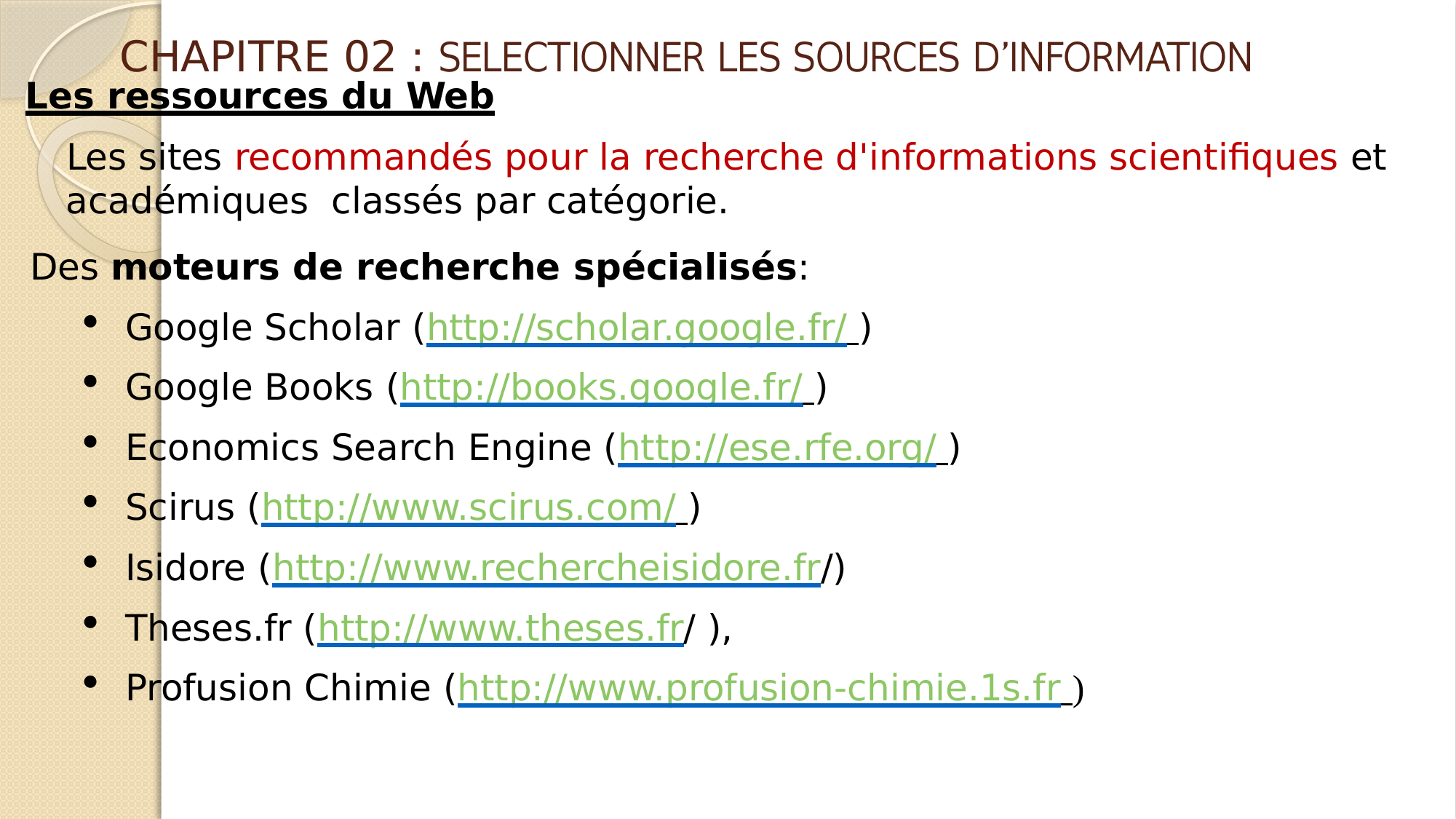

# CHAPITRE 02 : SELECTIONNER LES SOURCES D’INFORMATION
Les ressources du Web
Les sites recommandés pour la recherche d'informations scientifiques et académiques  classés par catégorie.
Des moteurs de recherche spécialisés:
Google Scholar (http://scholar.google.fr/ )
Google Books (http://books.google.fr/ )
Economics Search Engine (http://ese.rfe.org/ )
Scirus (http://www.scirus.com/ )
Isidore (http://www.rechercheisidore.fr/)
Theses.fr (http://www.theses.fr/ ),
Profusion Chimie (http://www.profusion-chimie.1s.fr )